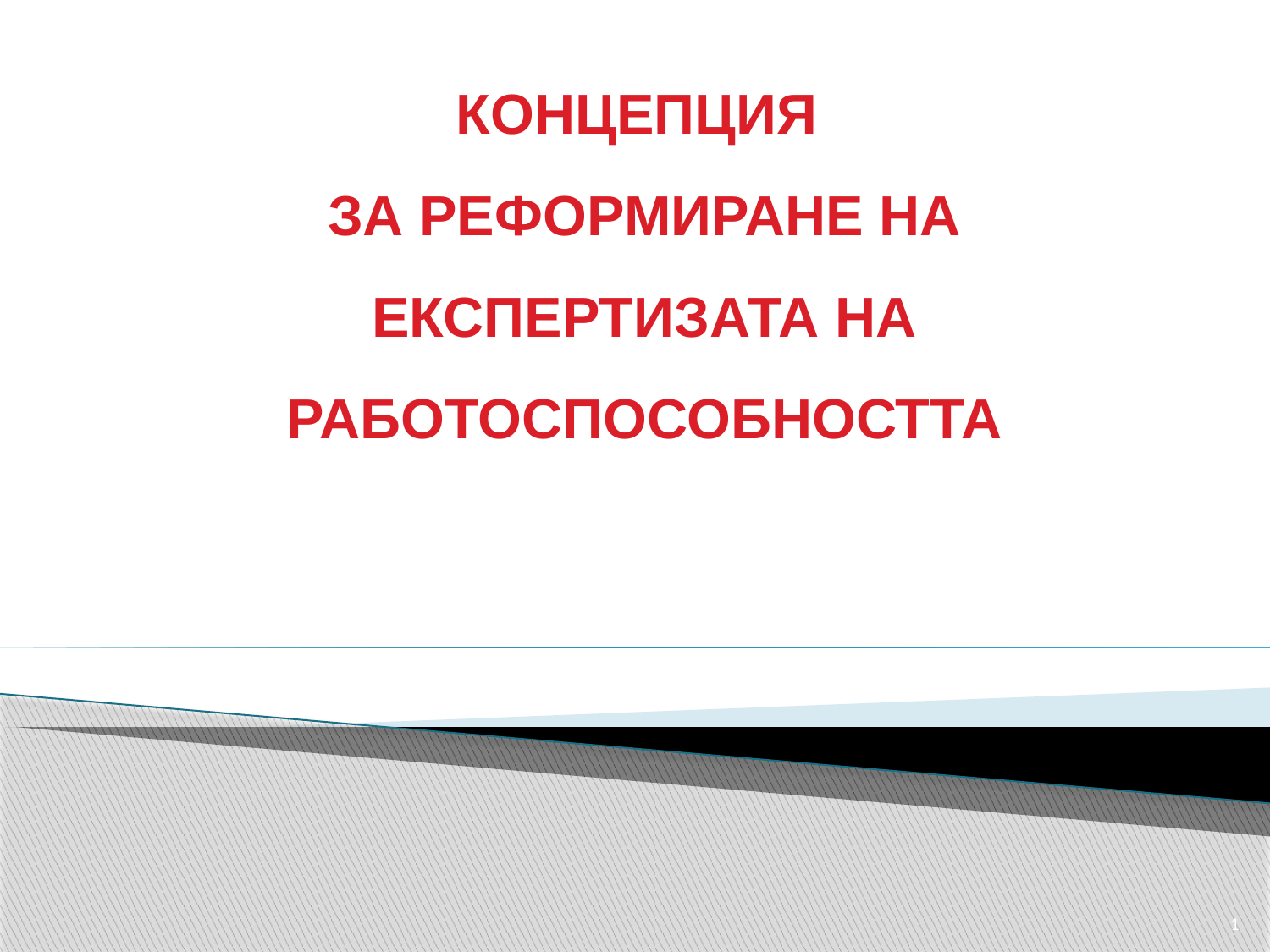

# КОНЦЕПЦИЯ ЗА РЕФОРМИРАНЕ НА ЕКСПЕРТИЗАТА НА РАБОТОСПОСОБНОСТТА
1